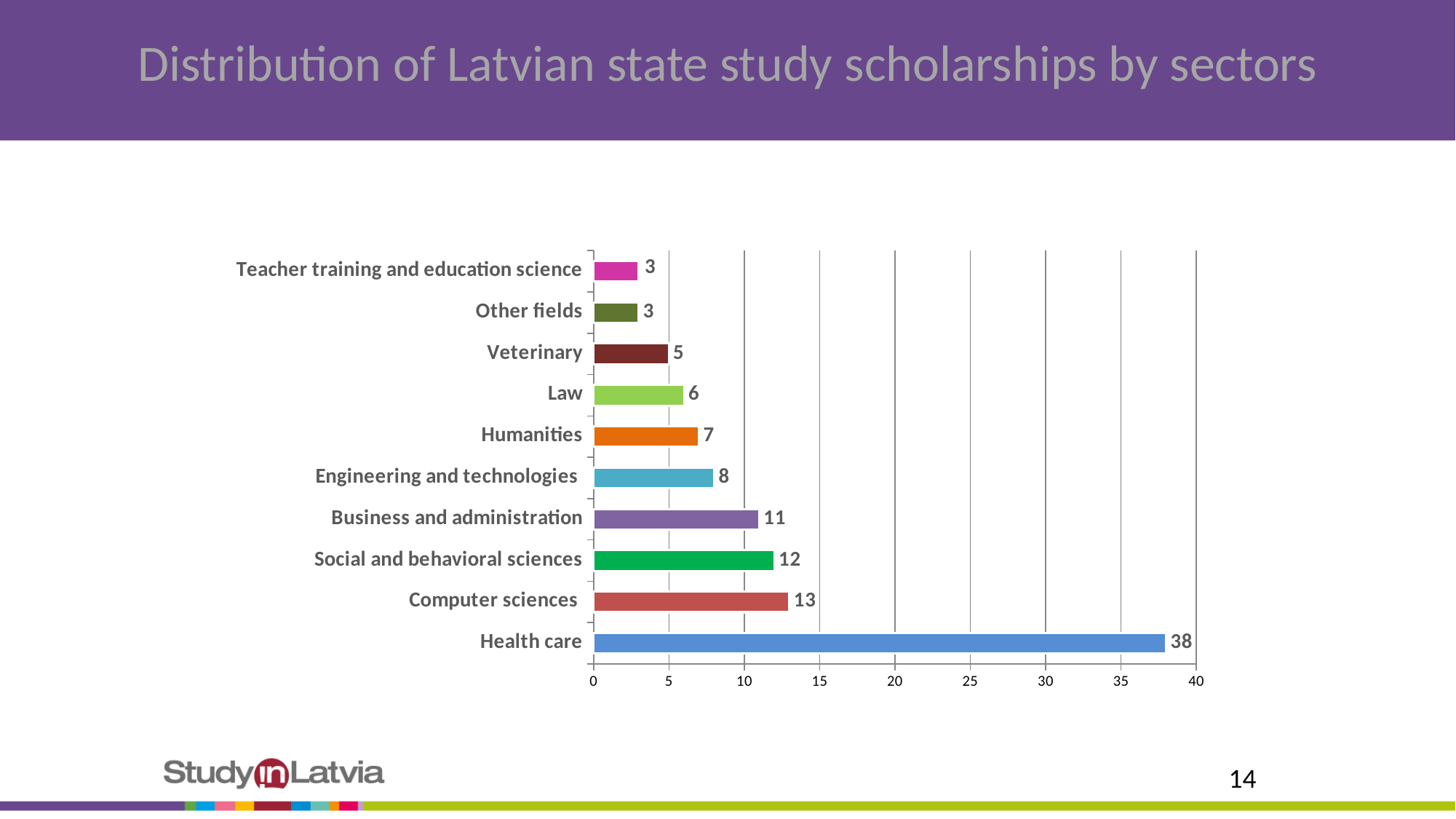

# Distribution of Latvian state study scholarships by sectors

### Chart

| Category | Nozares |
|---|---|
| Health care | 38.0 |
| Computer sciences  | 13.0 |
| Social and behavioral sciences | 12.0 |
| Business and administration | 11.0 |
| Engineering and technologies  | 8.0 |
| Humanities | 7.0 |
| Law | 6.0 |
| Veterinary | 5.0 |
| Other fields | 3.0 |
| Teacher training and education science | 3.0 |
14